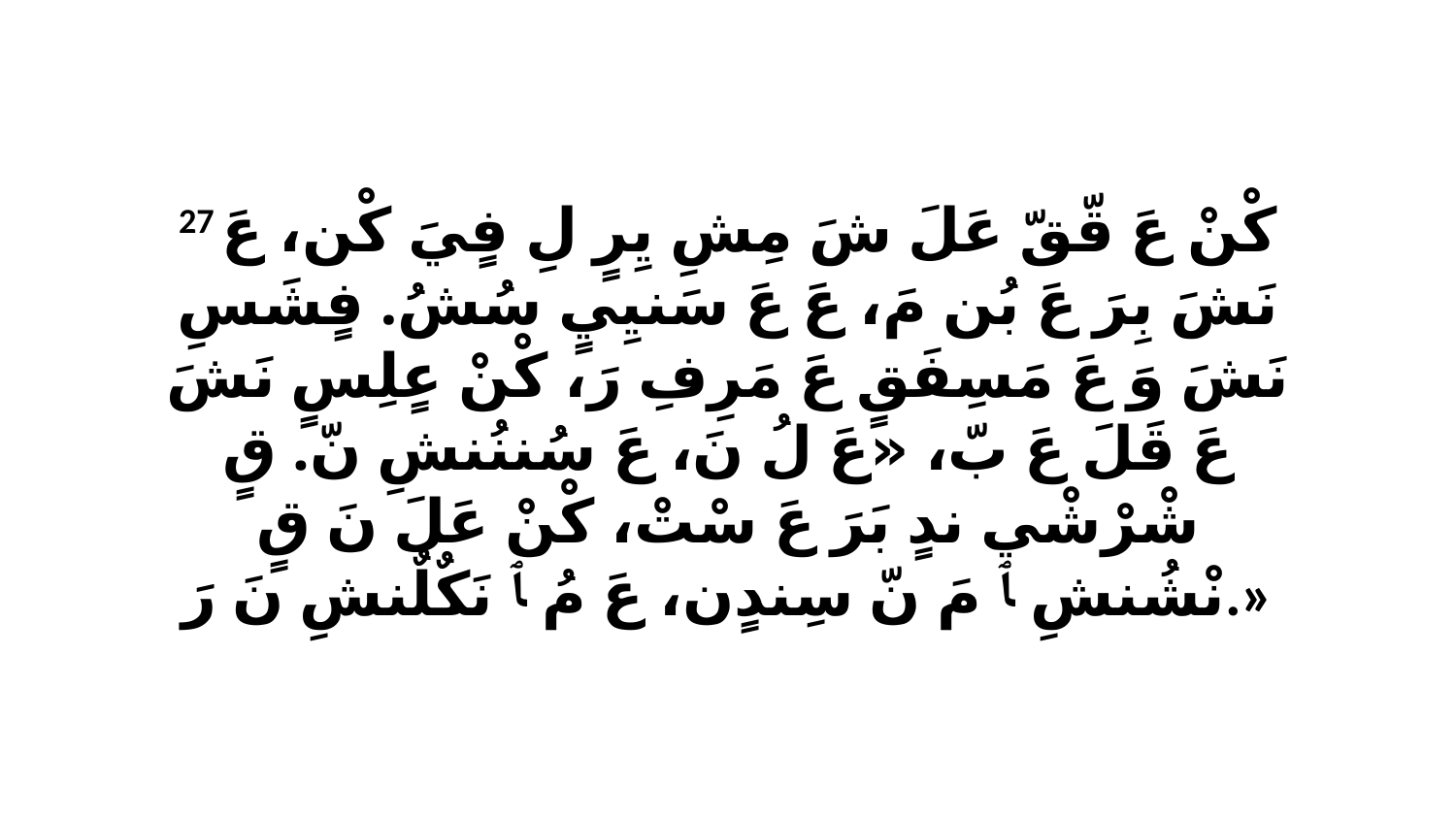

27 كْنْ عَ قّقّ عَلَ شَ مِشِ يِرٍ لِ فٍيَ كْن، عَ نَشَ بِرَ عَ بُن مَ، عَ عَ سَنيِيٍ سُشُ. فٍشَسِ نَشَ وَ عَ مَسِفَقٍ عَ مَرِفِ رَ، كْنْ عٍلِسٍ نَشَ عَ قَلَ عَ بّ، «عَ لُ نَ، عَ سُننُنشِ نّ. قٍ شْرْشْي ندٍ بَرَ عَ سْتْ، كْنْ عَلَ نَ قٍ نْشُنشِ ﭑ مَ نّ سِندٍن، عَ مُ ﭑ نَكٌلٌنشِ نَ رَ.»